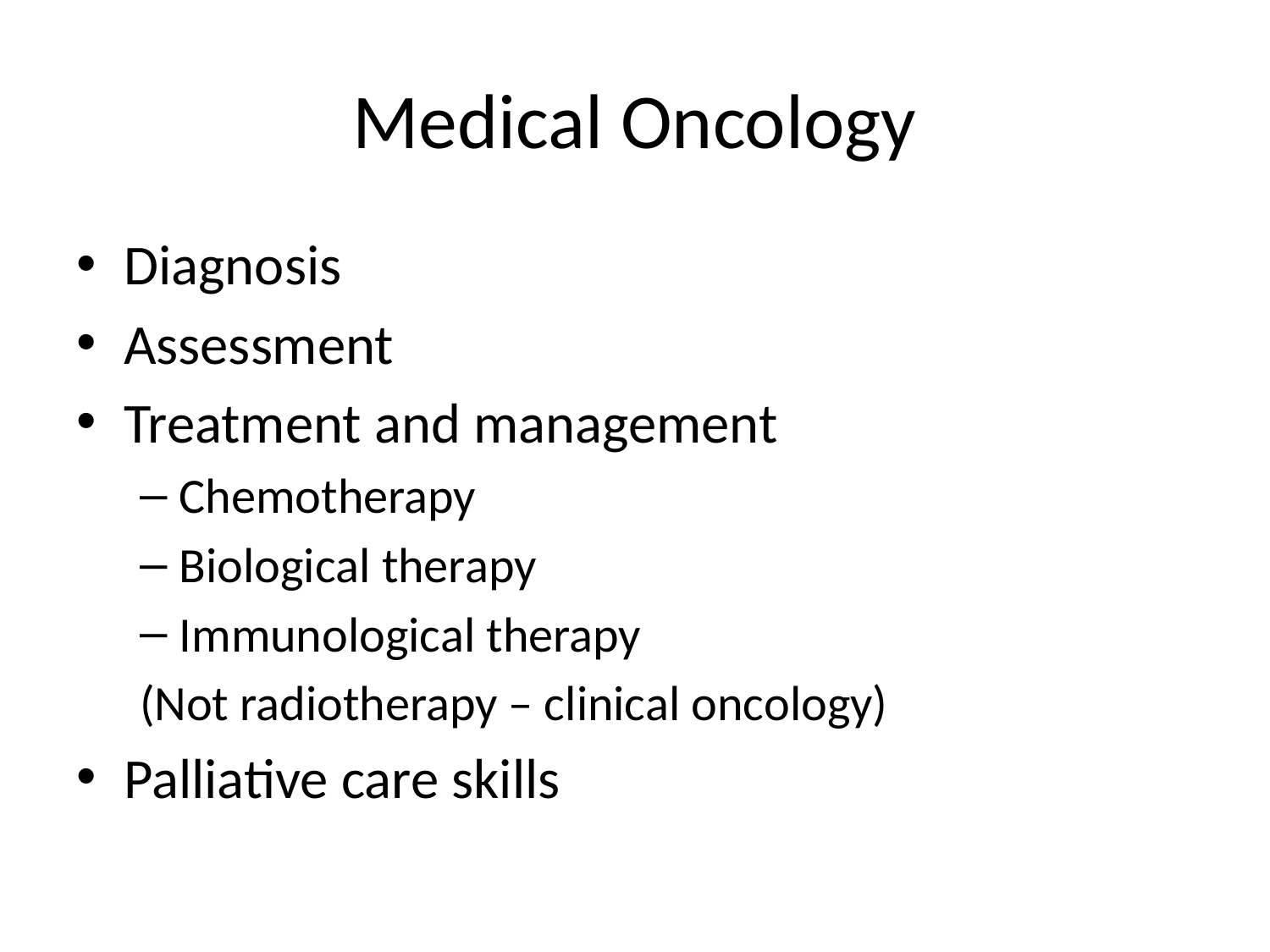

# Medical Oncology
Diagnosis
Assessment
Treatment and management
Chemotherapy
Biological therapy
Immunological therapy
(Not radiotherapy – clinical oncology)
Palliative care skills